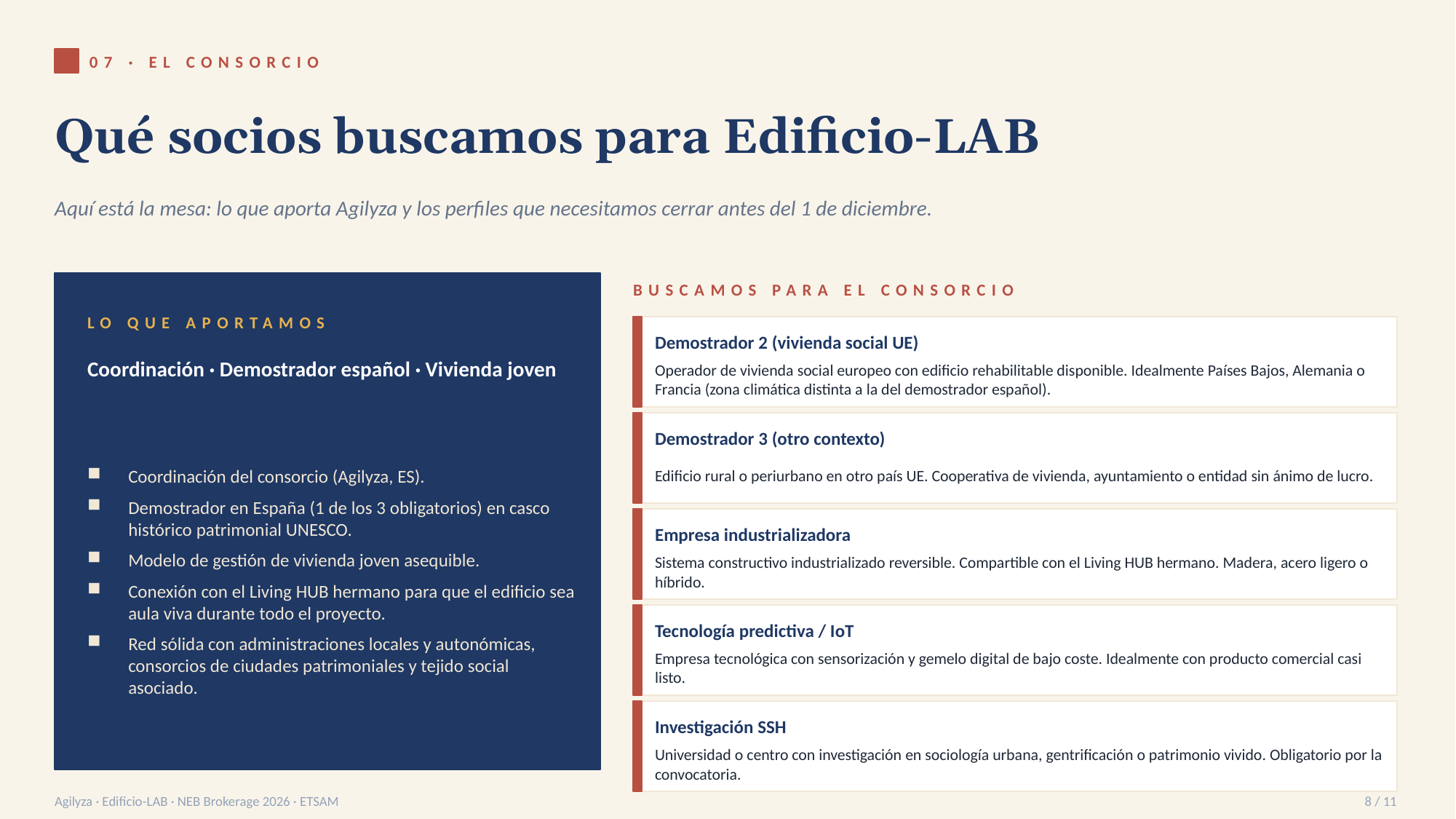

07 · EL CONSORCIO

Qué socios buscamos para Edificio-LAB
Aquí está la mesa: lo que aporta Agilyza y los perfiles que necesitamos cerrar antes del 1 de diciembre.

BUSCAMOS PARA EL CONSORCIO
LO QUE APORTAMOS

Demostrador 2 (vivienda social UE)
Coordinación · Demostrador español · Vivienda joven
Operador de vivienda social europeo con edificio rehabilitable disponible. Idealmente Países Bajos, Alemania o Francia (zona climática distinta a la del demostrador español).

Coordinación del consorcio (Agilyza, ES).
Demostrador en España (1 de los 3 obligatorios) en casco histórico patrimonial UNESCO.
Modelo de gestión de vivienda joven asequible.
Conexión con el Living HUB hermano para que el edificio sea aula viva durante todo el proyecto.
Red sólida con administraciones locales y autonómicas, consorcios de ciudades patrimoniales y tejido social asociado.
Demostrador 3 (otro contexto)
Edificio rural o periurbano en otro país UE. Cooperativa de vivienda, ayuntamiento o entidad sin ánimo de lucro.

Empresa industrializadora
Sistema constructivo industrializado reversible. Compartible con el Living HUB hermano. Madera, acero ligero o híbrido.

Tecnología predictiva / IoT
Empresa tecnológica con sensorización y gemelo digital de bajo coste. Idealmente con producto comercial casi listo.

Investigación SSH
Universidad o centro con investigación en sociología urbana, gentrificación o patrimonio vivido. Obligatorio por la convocatoria.
Agilyza · Edificio-LAB · NEB Brokerage 2026 · ETSAM
8 / 11